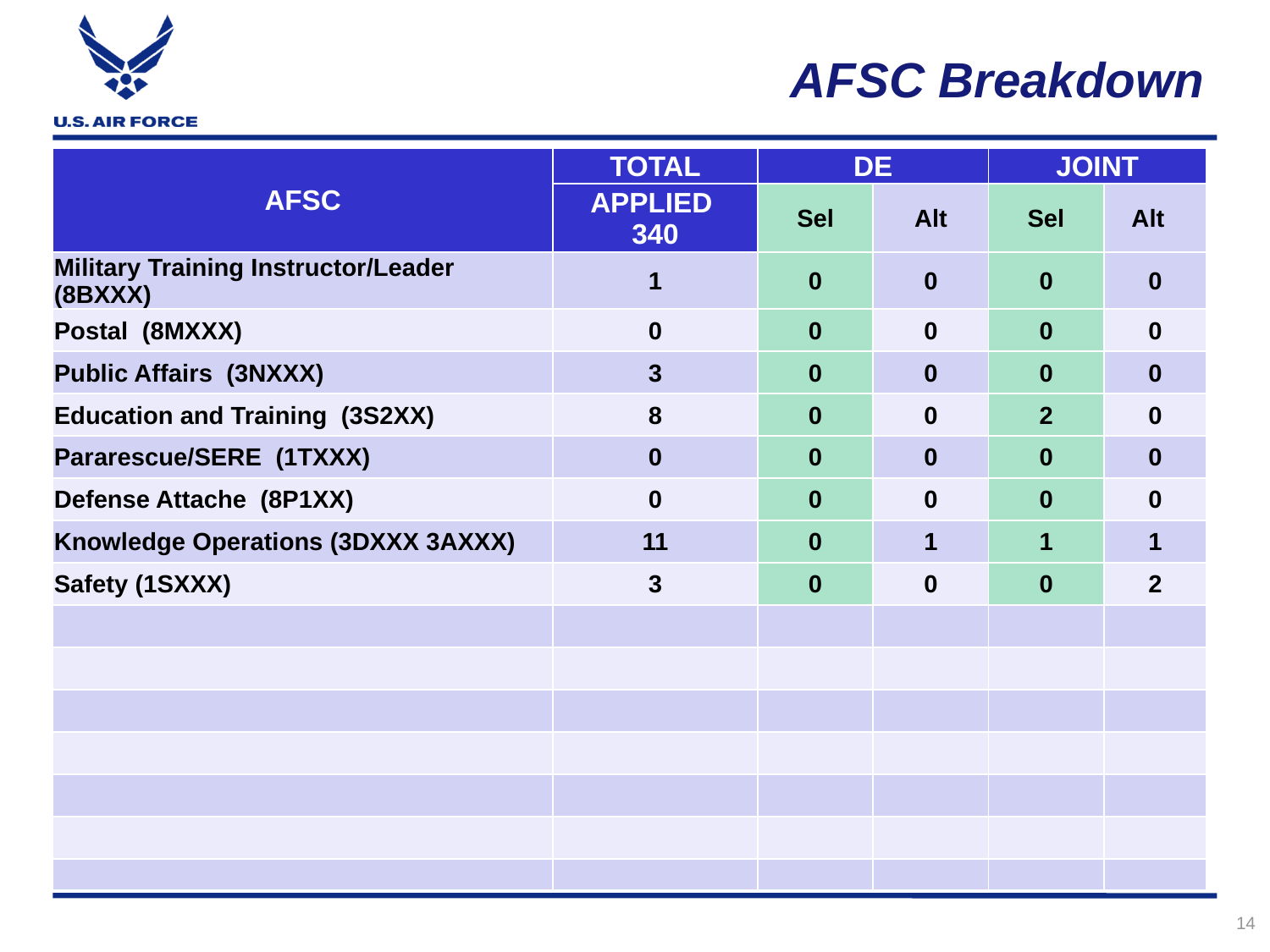

# AFSC Breakdown
| AFSC | TOTAL | DE |  | JOINT |  |
| --- | --- | --- | --- | --- | --- |
|  | APPLIED 340 | Sel | Alt | Sel | Alt |
| Military Training Instructor/Leader (8BXXX) | 1 | 0 | 0 | 0 | 0 |
| Postal (8MXXX) | 0 | 0 | 0 | 0 | 0 |
| Public Affairs (3NXXX) | 3 | 0 | 0 | 0 | 0 |
| Education and Training (3S2XX) | 8 | 0 | 0 | 2 | 0 |
| Pararescue/SERE (1TXXX) | 0 | 0 | 0 | 0 | 0 |
| Defense Attache (8P1XX) | 0 | 0 | 0 | 0 | 0 |
| Knowledge Operations (3DXXX 3AXXX) | 11 | 0 | 1 | 1 | 1 |
| Safety (1SXXX) | 3 | 0 | 0 | 0 | 2 |
|  |  |  |  |  |  |
|  |  |  |  |  |  |
|  |  |  |  |  |  |
|  |  |  |  |  |  |
|  |  |  |  |  |  |
|  |  |  |  |  |  |
|  |  |  |  |  |  |
14